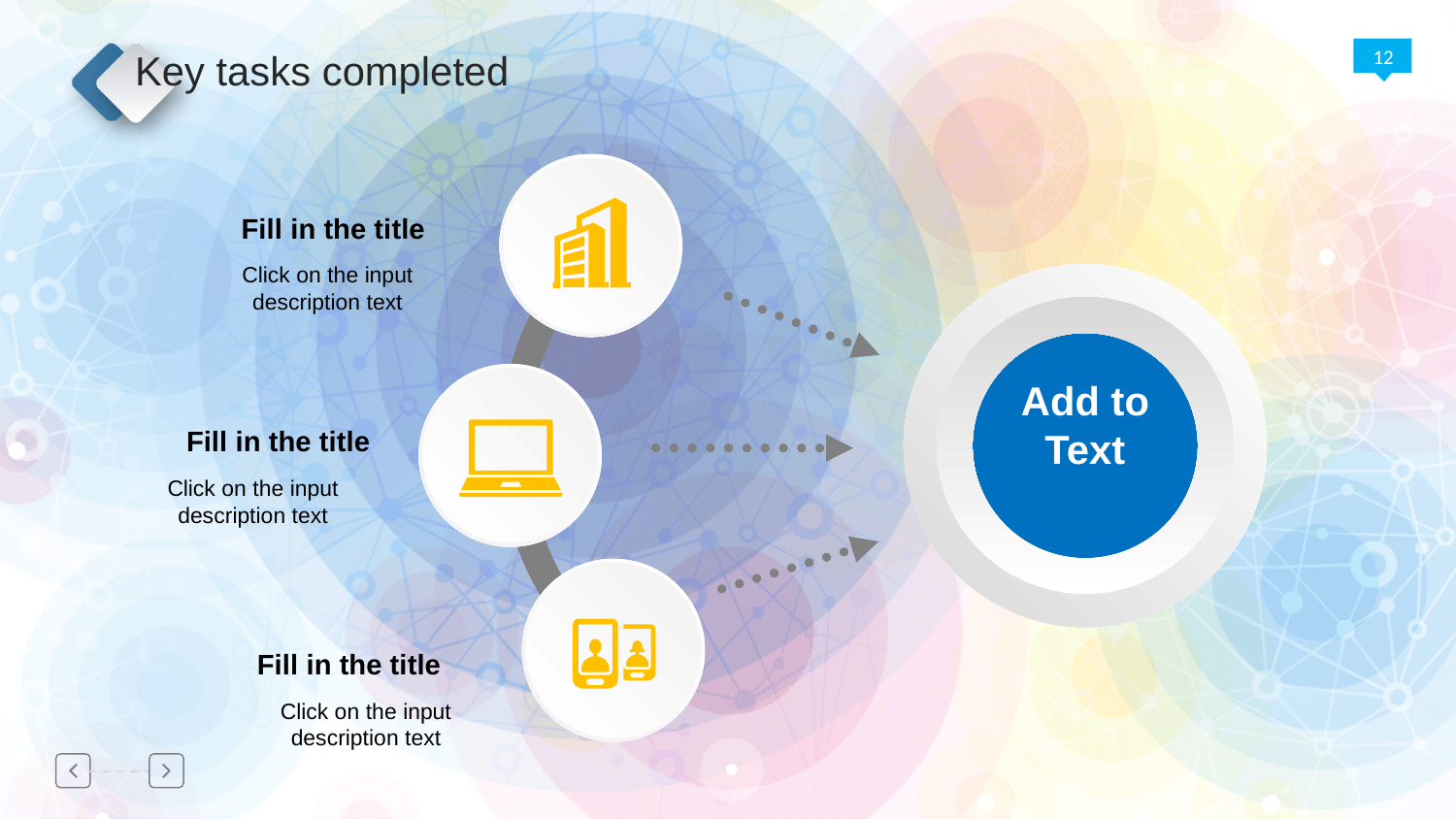

Key tasks completed

Fill in the title
Click on the input description text

Add to
Text

Fill in the title

Click on the input description text

Fill in the title
Click on the input description text
Delayer